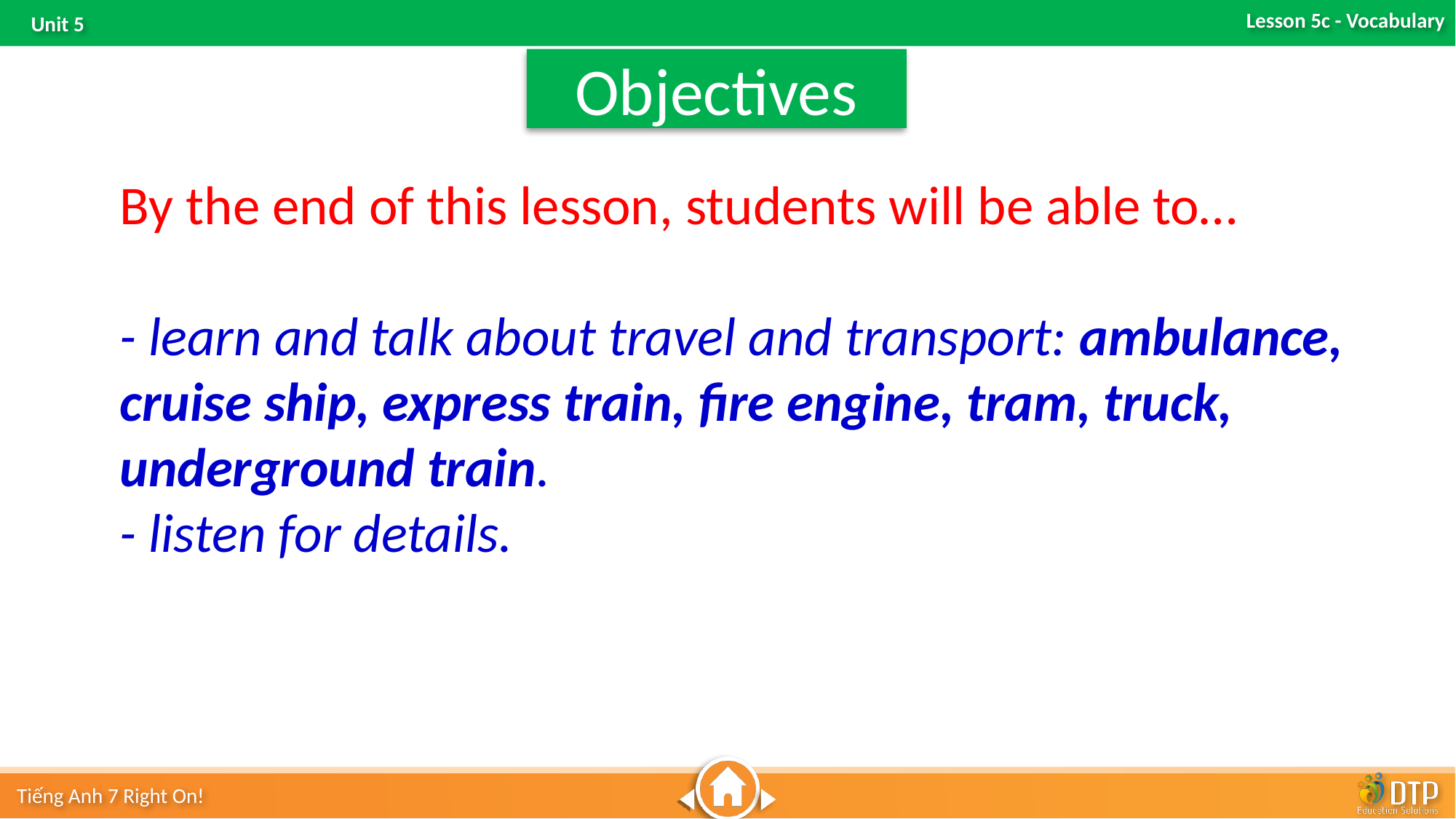

Objectives
By the end of this lesson, students will be able to…

- learn and talk about travel and transport: ambulance, cruise ship, express train, fire engine, tram, truck, underground train.
- listen for details.